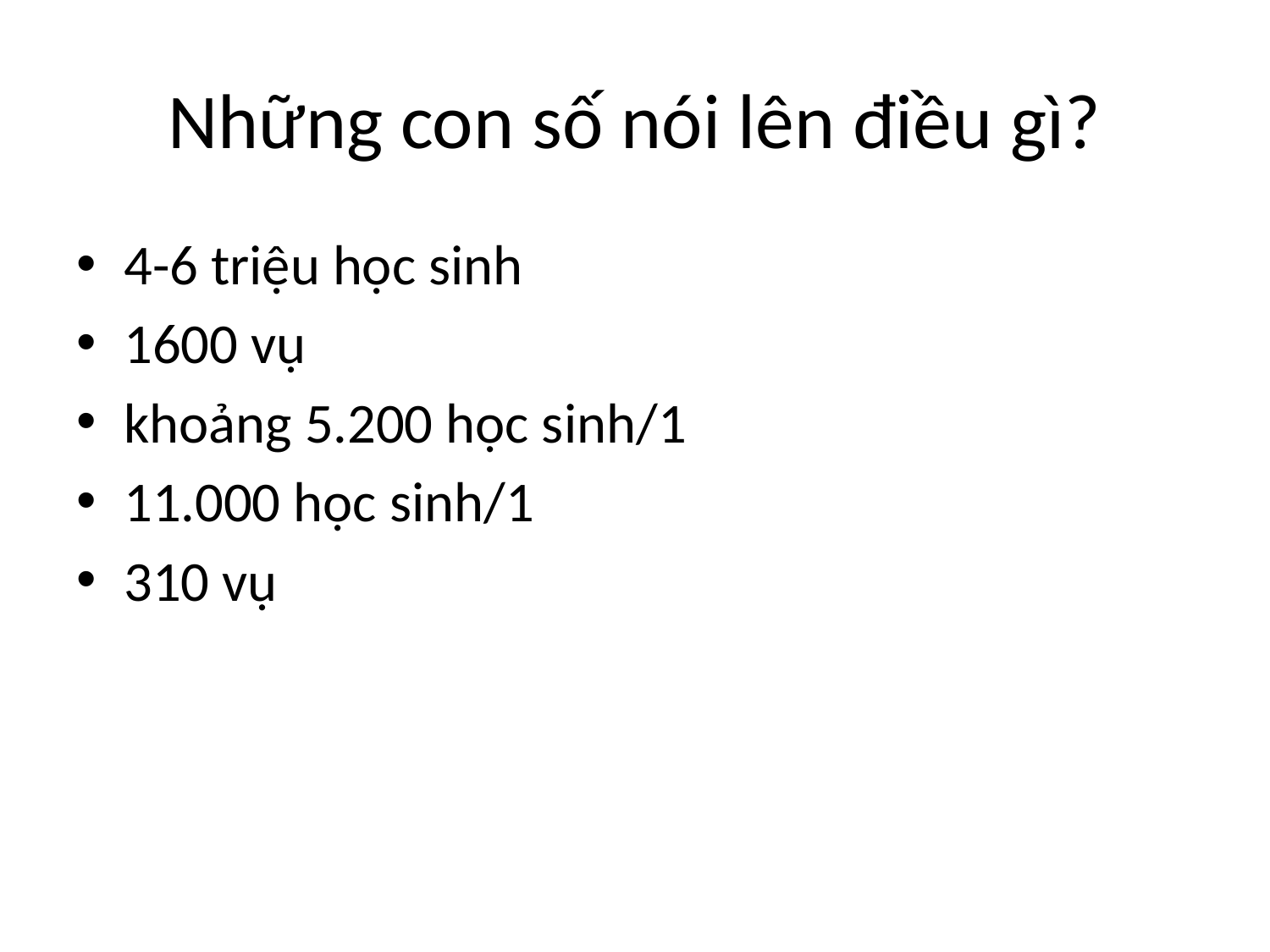

# Những con số nói lên điều gì?
4-6 triệu học sinh
1600 vụ
khoảng 5.200 học sinh/1
11.000 học sinh/1
310 vụ